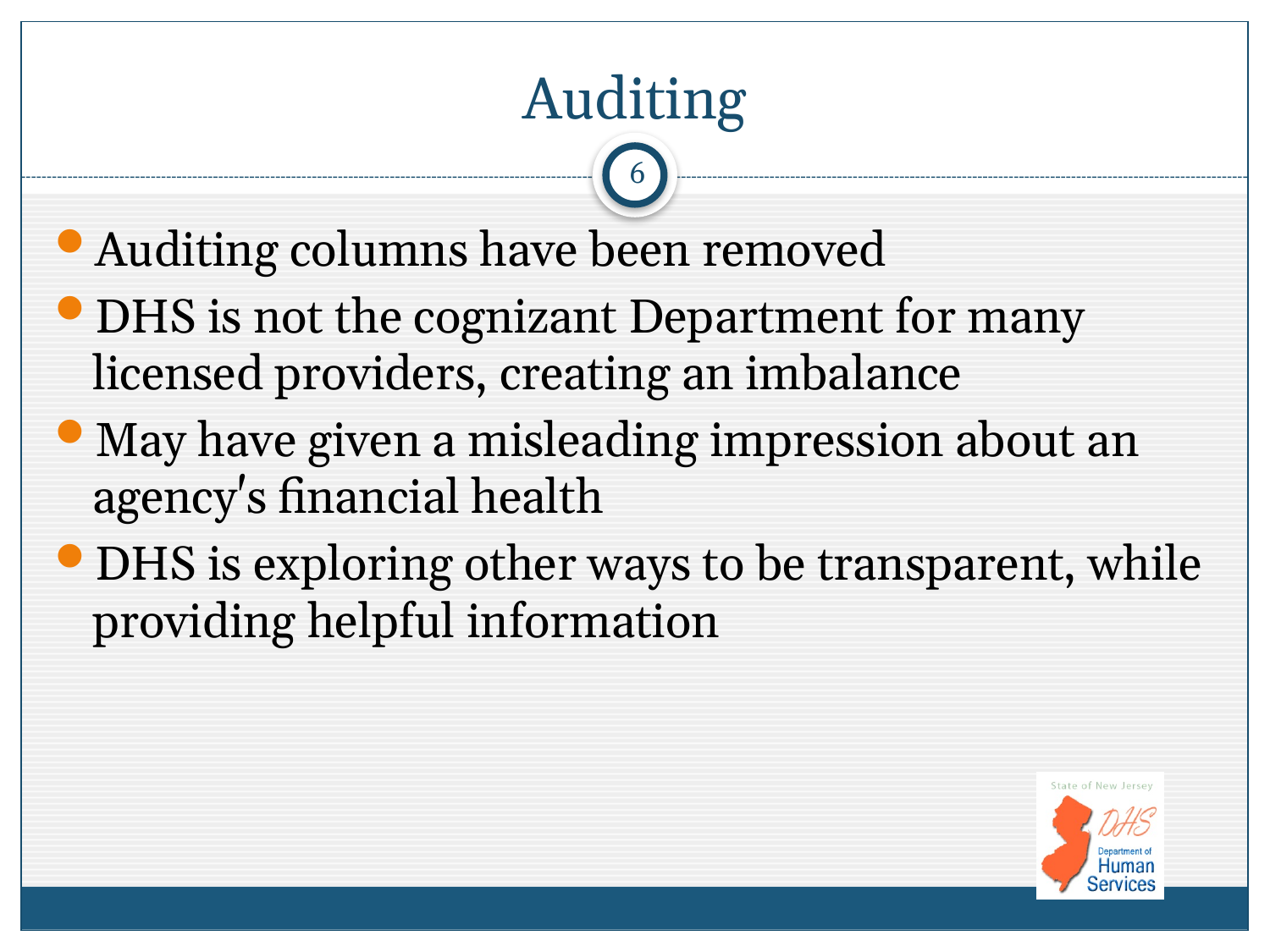

# Auditing
6
Auditing columns have been removed
DHS is not the cognizant Department for many licensed providers, creating an imbalance
May have given a misleading impression about an agency's financial health
DHS is exploring other ways to be transparent, while providing helpful information